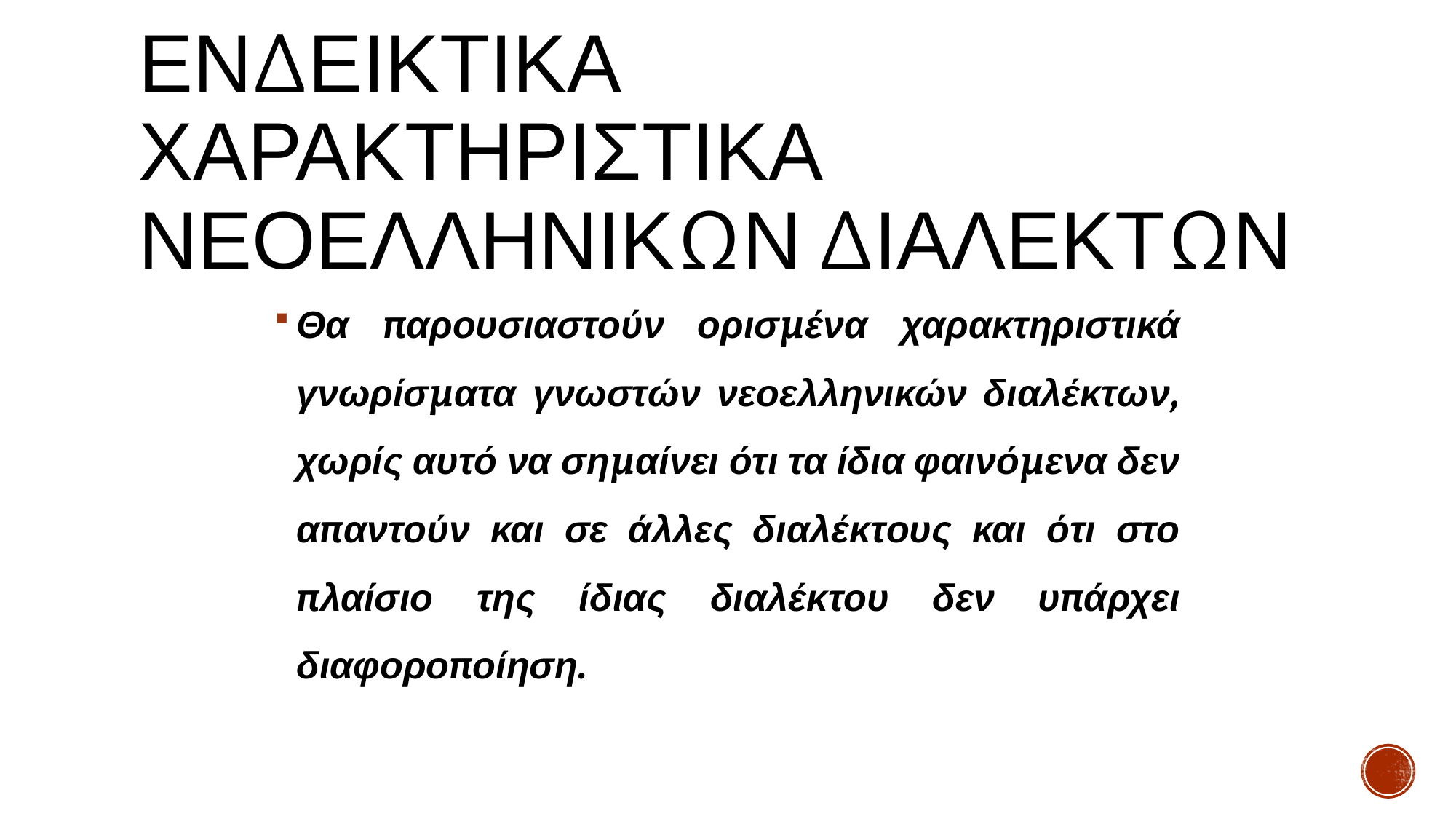

# ΕΝΔΕΙΚΤΙΚΑ ΧΑΡΑΚΤΗΡΙΣΤΙΚΑ ΝΕΟΕΛΛΗΝΙΚΩΝ ΔΙΑΛΕΚΤΩΝ
Θα παρουσιαστούν ορισμένα χαρακτηριστικά γνωρίσματα γνωστών νεοελληνικών διαλέκτων, χωρίς αυτό να σημαίνει ότι τα ίδια φαινόμενα δεν απαντούν και σε άλλες διαλέκτους και ότι στο πλαίσιο της ίδιας διαλέκτου δεν υπάρχει διαφοροποίηση.